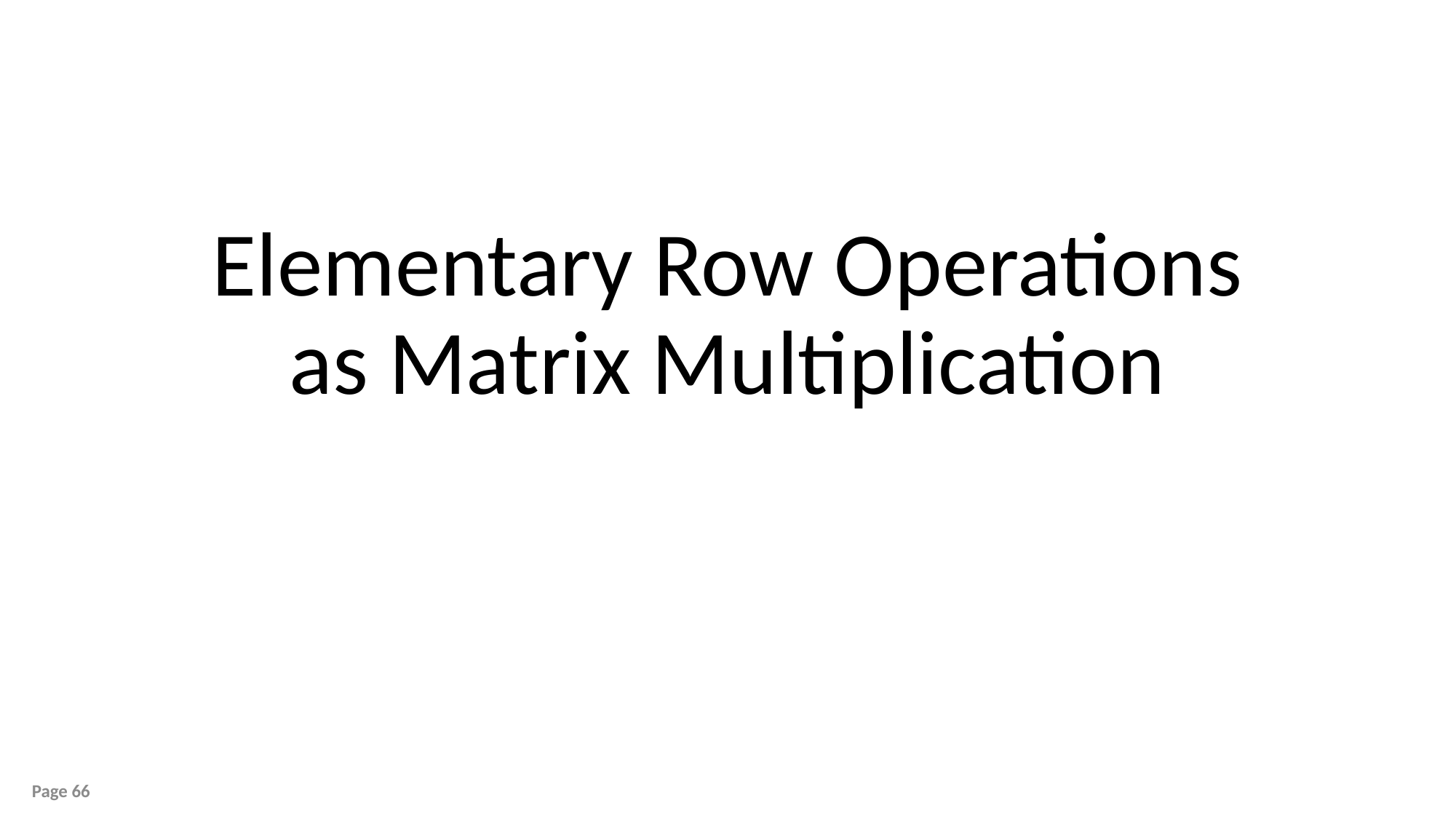

# Elementary Row Operations as Matrix Multiplication
Page 66